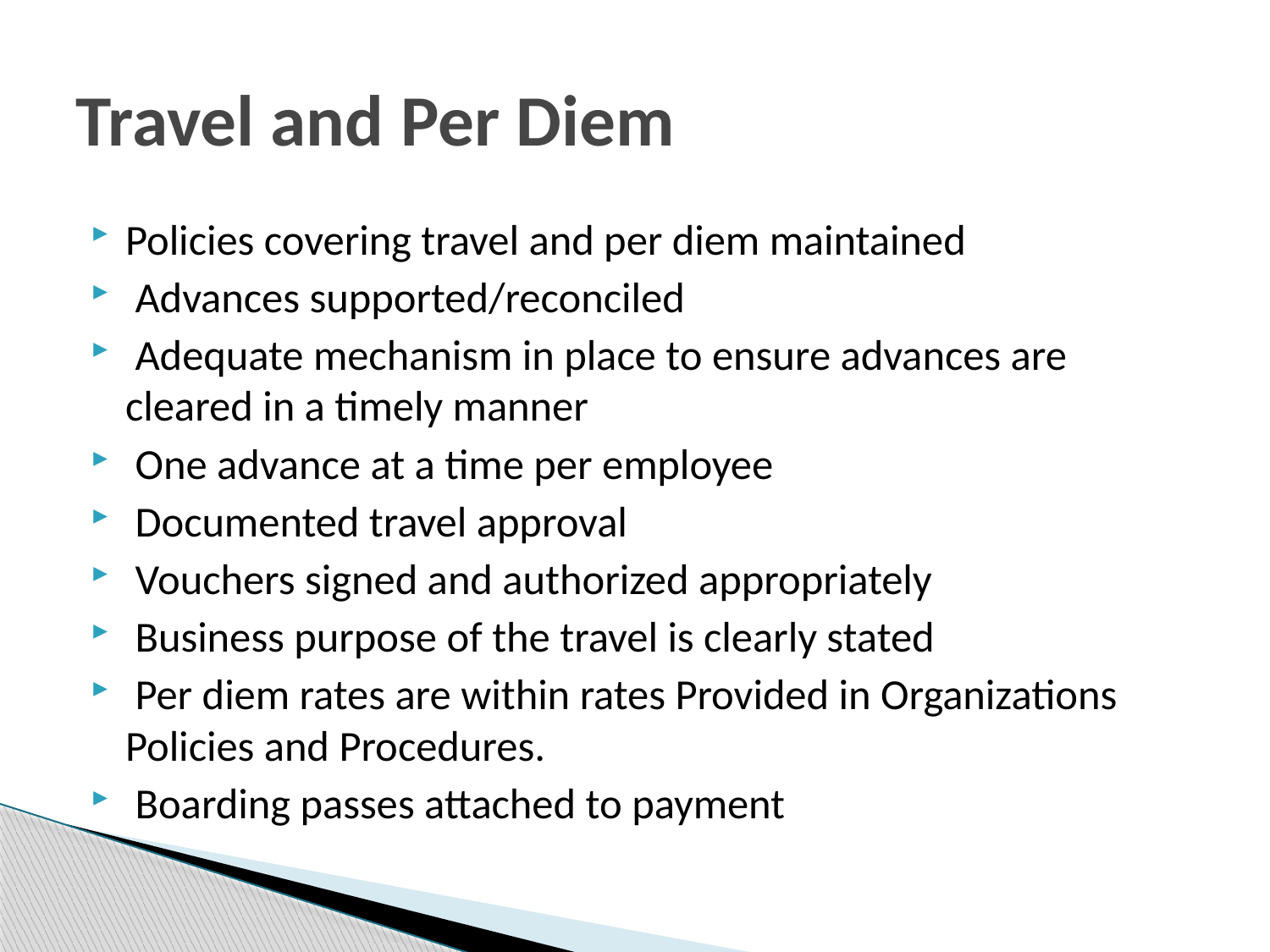

# Travel and Per Diem
Policies covering travel and per diem maintained
 Advances supported/reconciled
 Adequate mechanism in place to ensure advances are cleared in a timely manner
 One advance at a time per employee
 Documented travel approval
 Vouchers signed and authorized appropriately
 Business purpose of the travel is clearly stated
 Per diem rates are within rates Provided in Organizations Policies and Procedures.
 Boarding passes attached to payment